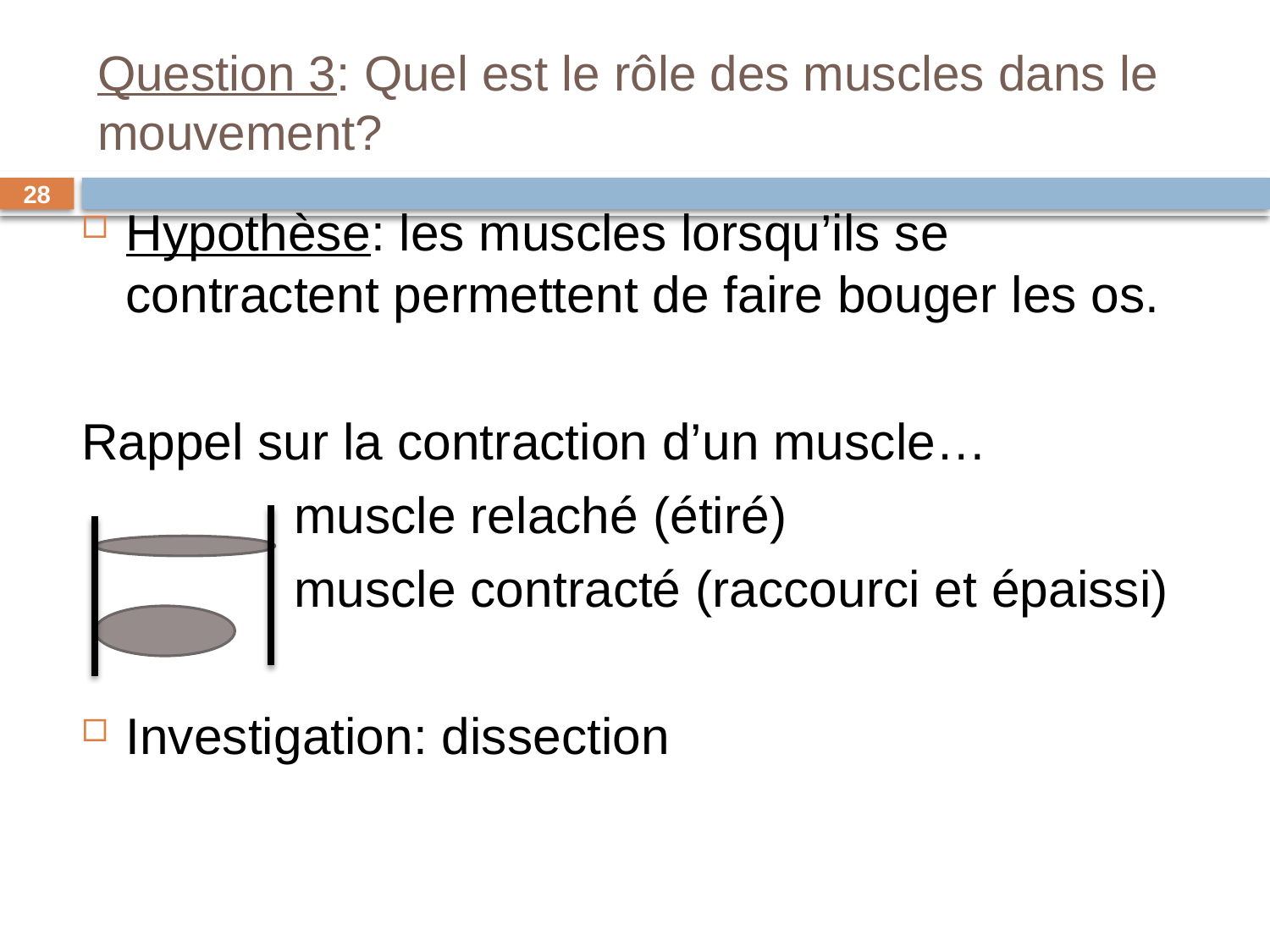

# Question 3: Quel est le rôle des muscles dans le mouvement?
28
Hypothèse: les muscles lorsqu’ils se contractent permettent de faire bouger les os.

Rappel sur la contraction d’un muscle…
               muscle relaché (étiré)
               muscle contracté (raccourci et épaissi)

Investigation: dissection